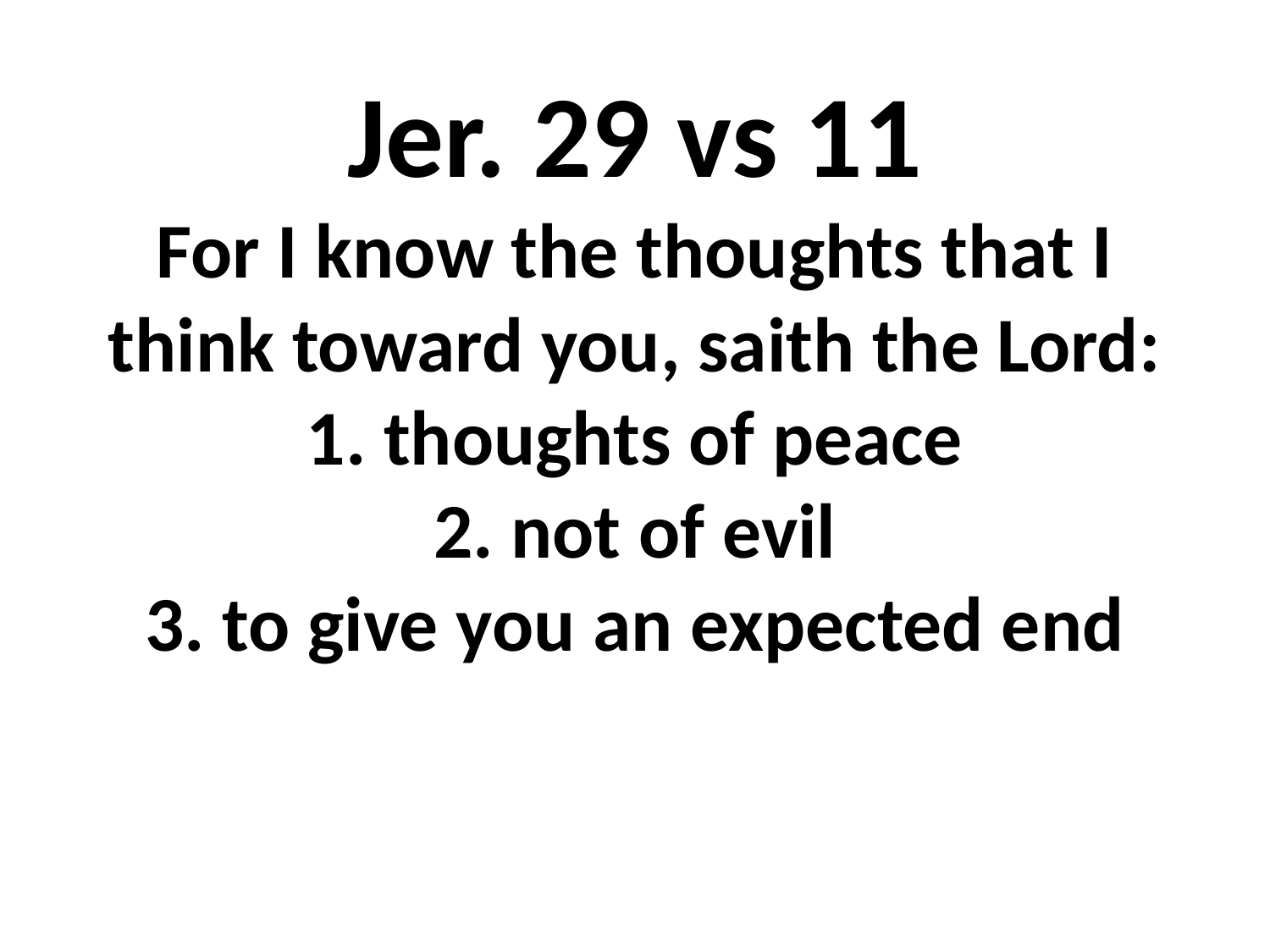

# Jer. 29 vs 11 For I know the thoughts that I think toward you, saith the Lord: 1. thoughts of peace 2. not of evil 3. to give you an expected end